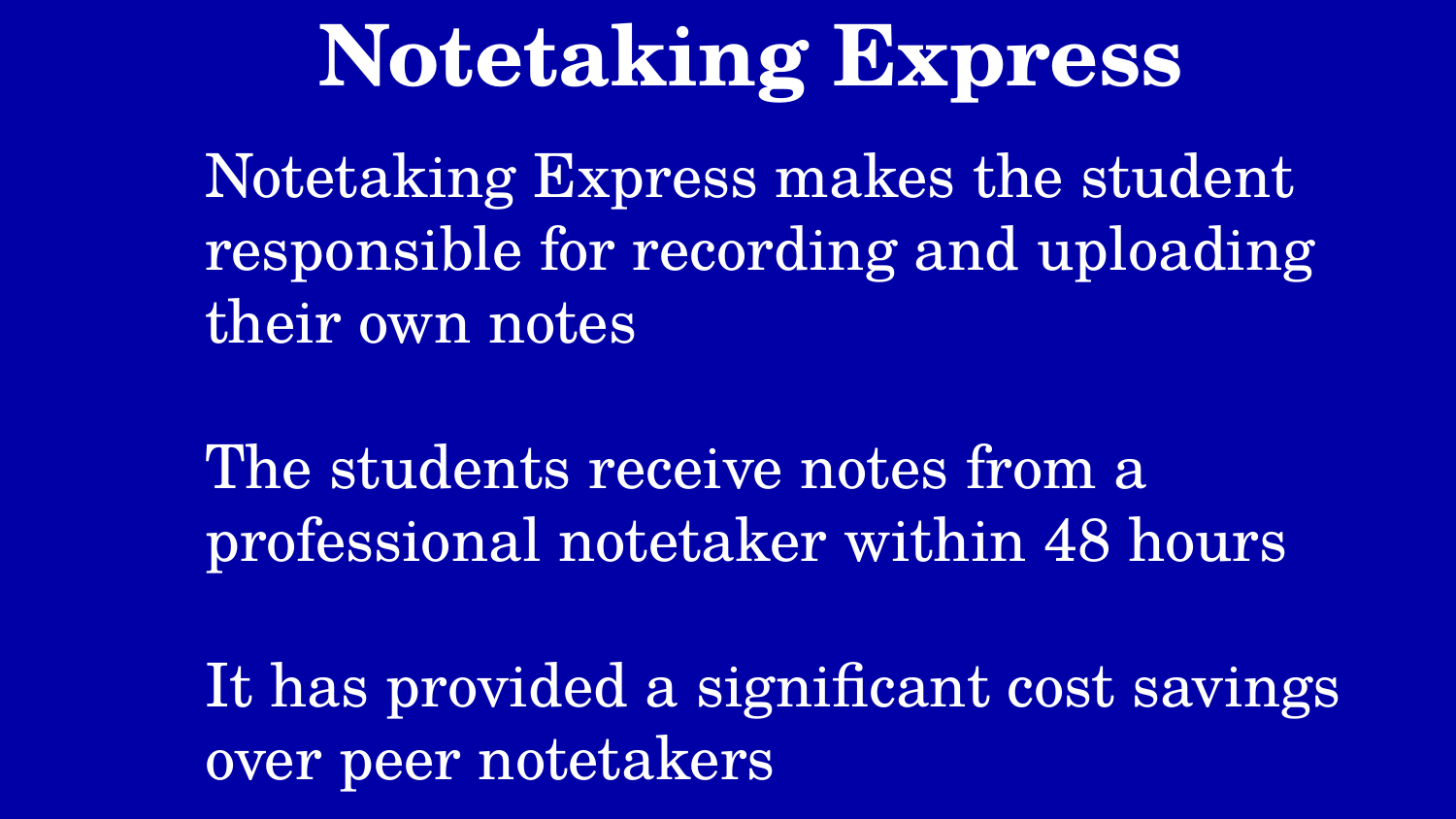

# Notetaking Express

Notetaking Express makes the student responsible for recording and uploading their own notes

The students receive notes from a professional notetaker within 48 hours

It has provided a significant cost savings over peer notetakers